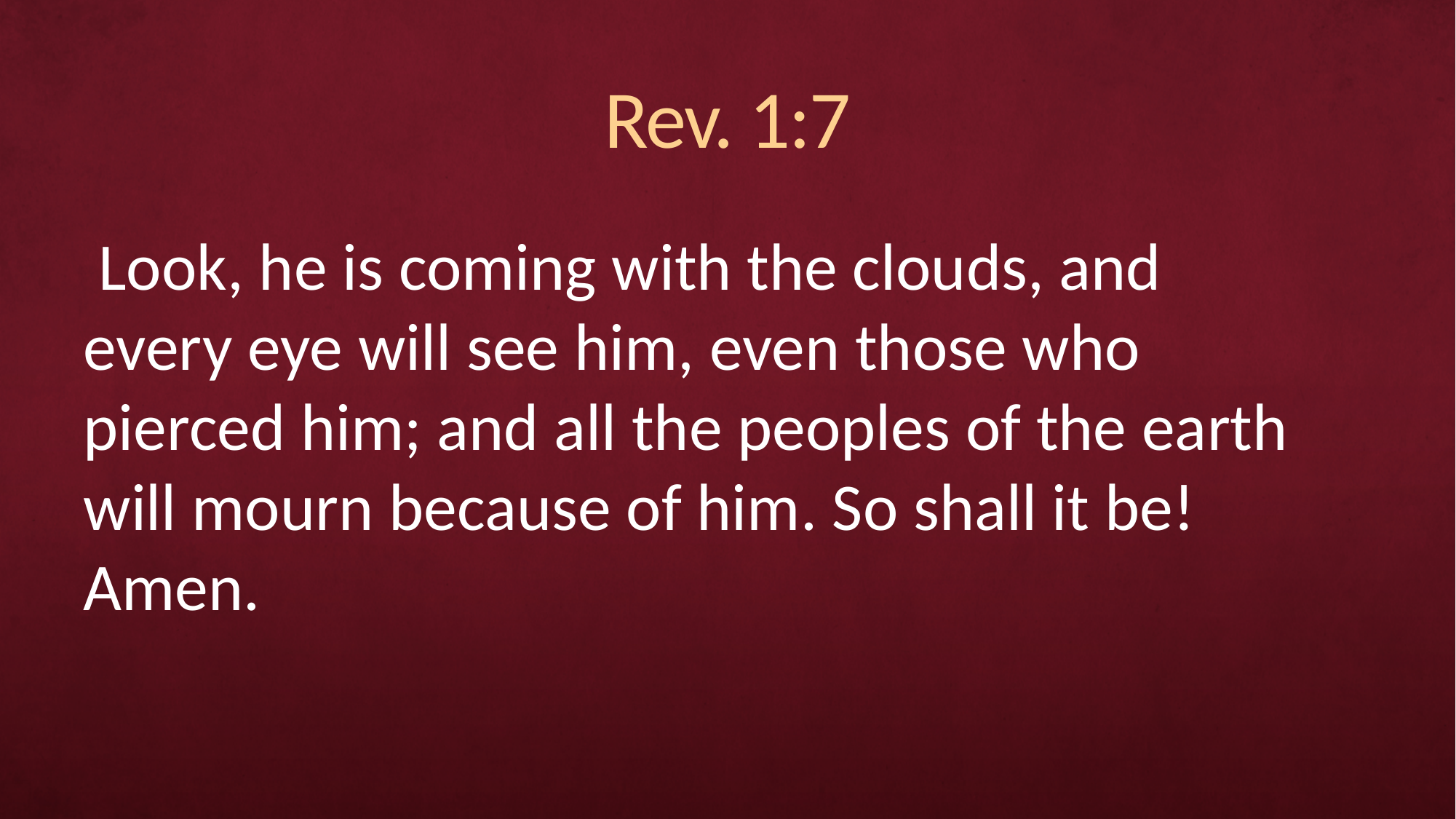

# Rev. 1:7
 Look, he is coming with the clouds, and every eye will see him, even those who pierced him; and all the peoples of the earth will mourn because of him. So shall it be! Amen.